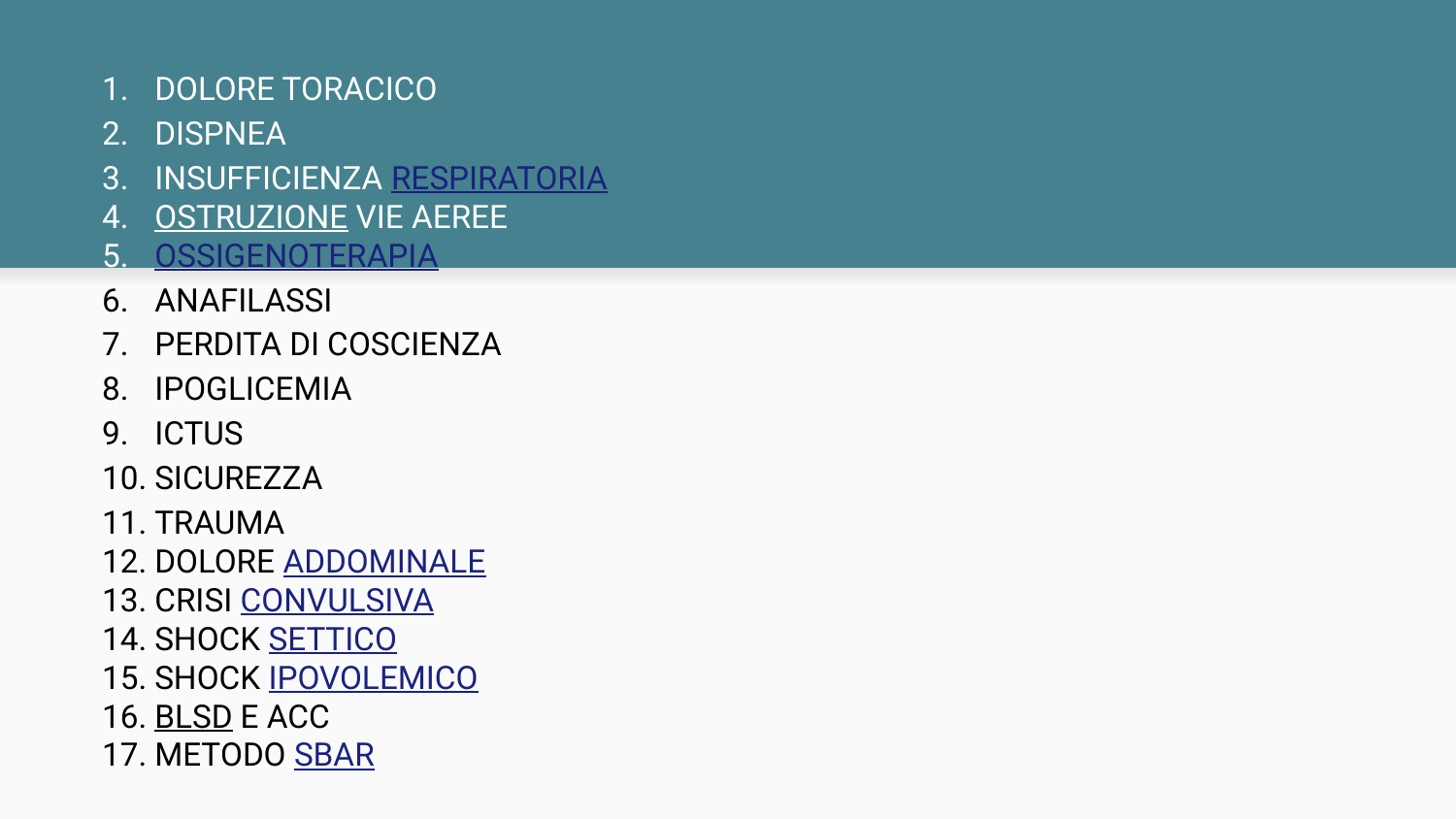

DOLORE TORACICO
DISPNEA
INSUFFICIENZA RESPIRATORIA
OSTRUZIONE VIE AEREE
OSSIGENOTERAPIA
ANAFILASSI
PERDITA DI COSCIENZA
IPOGLICEMIA
ICTUS
SICUREZZA
TRAUMA
DOLORE ADDOMINALE
CRISI CONVULSIVA
SHOCK SETTICO
SHOCK IPOVOLEMICO
BLSD E ACC
METODO SBAR